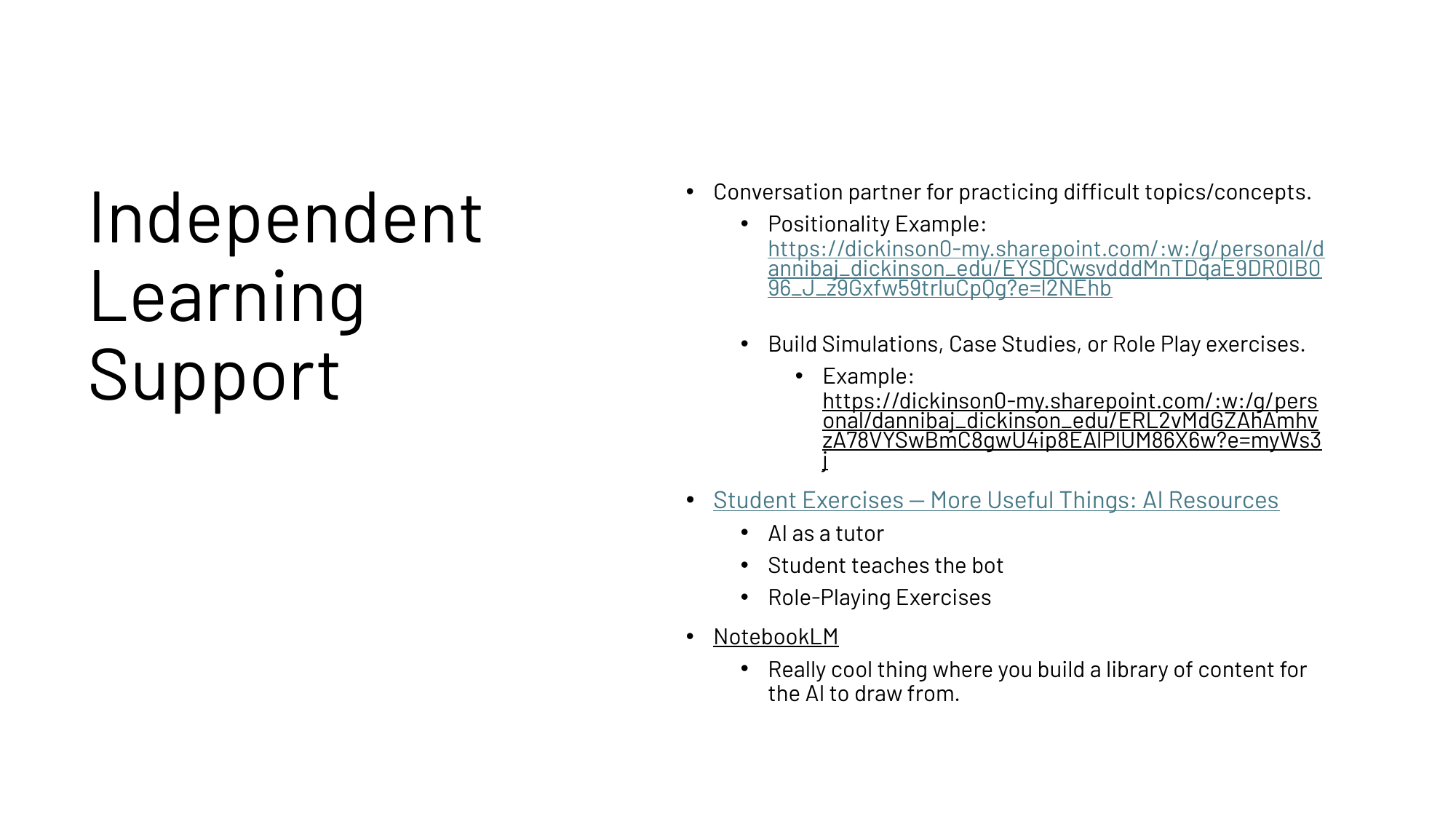

Conversation partner for practicing difficult topics/concepts.
Positionality Example: https://dickinson0-my.sharepoint.com/:w:/g/personal/dannibaj_dickinson_edu/EYSDCwsvdddMnTDqaE9DR0IB096_J_z9Gxfw59trluCpQg?e=l2NEhb
Build Simulations, Case Studies, or Role Play exercises.
Example: https://dickinson0-my.sharepoint.com/:w:/g/personal/dannibaj_dickinson_edu/ERL2vMdGZAhAmhvzA78VYSwBmC8gwU4ip8EAlPlUM86X6w?e=myWs3j
Student Exercises — More Useful Things: AI Resources
AI as a tutor
Student teaches the bot
Role-Playing Exercises
NotebookLM
Really cool thing where you build a library of content for the AI to draw from.

# Independent Learning Support